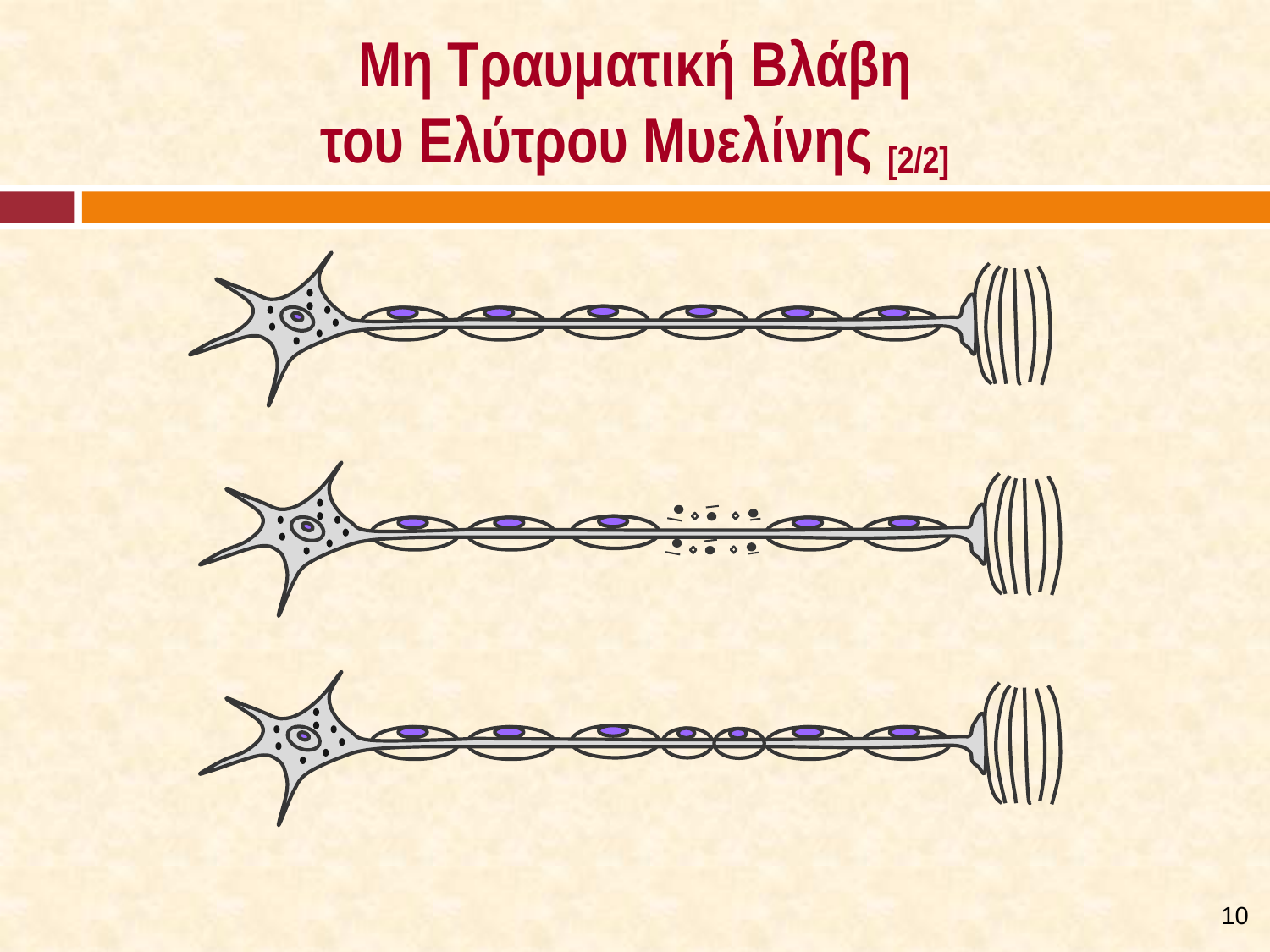

# Μη Τραυματική Βλάβη του Ελύτρου Μυελίνης [2/2]

10